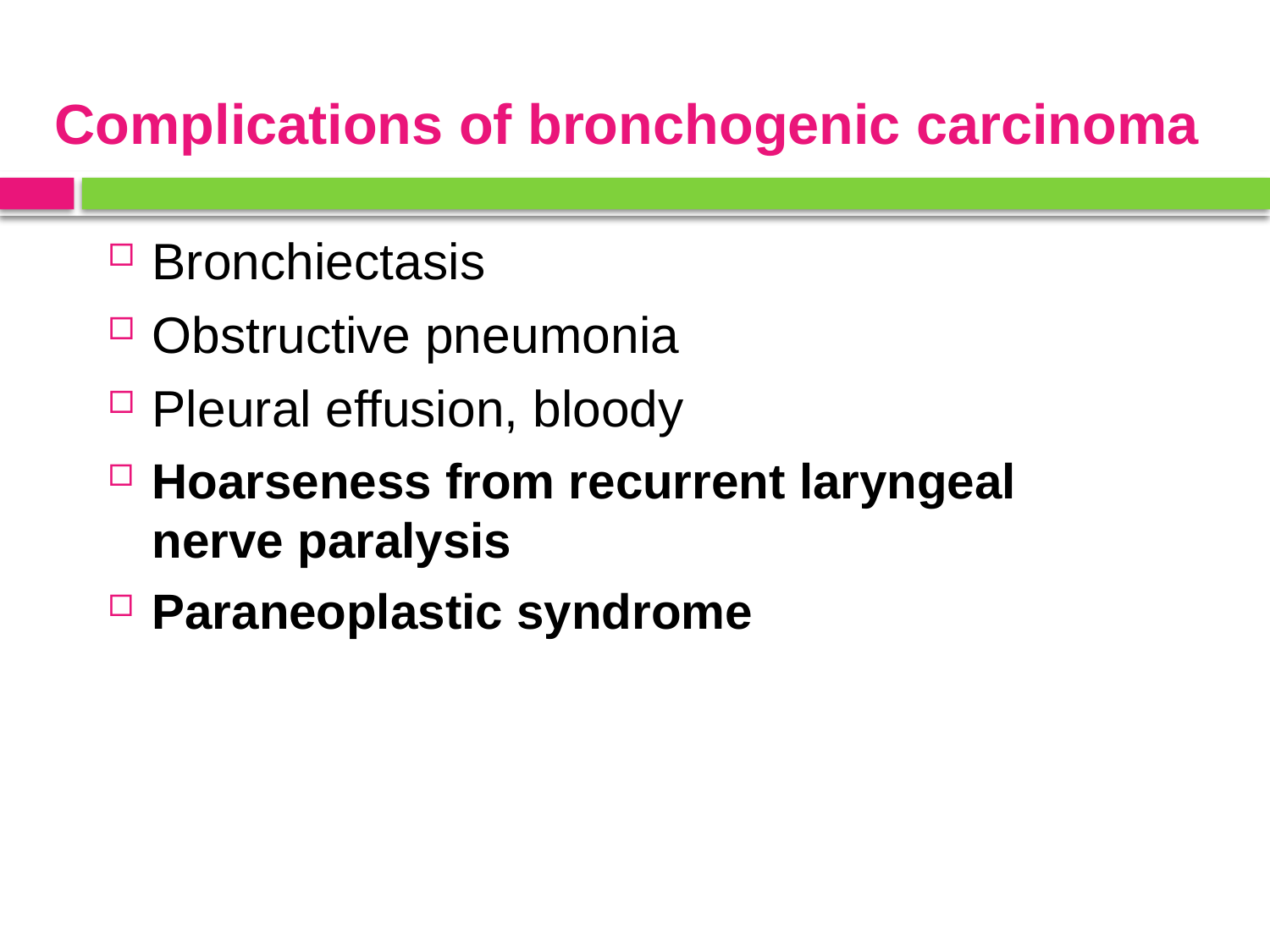

# Complications of bronchogenic carcinoma
Bronchiectasis
Obstructive pneumonia
Pleural effusion, bloody
Hoarseness from recurrent laryngeal nerve paralysis
Paraneoplastic syndrome